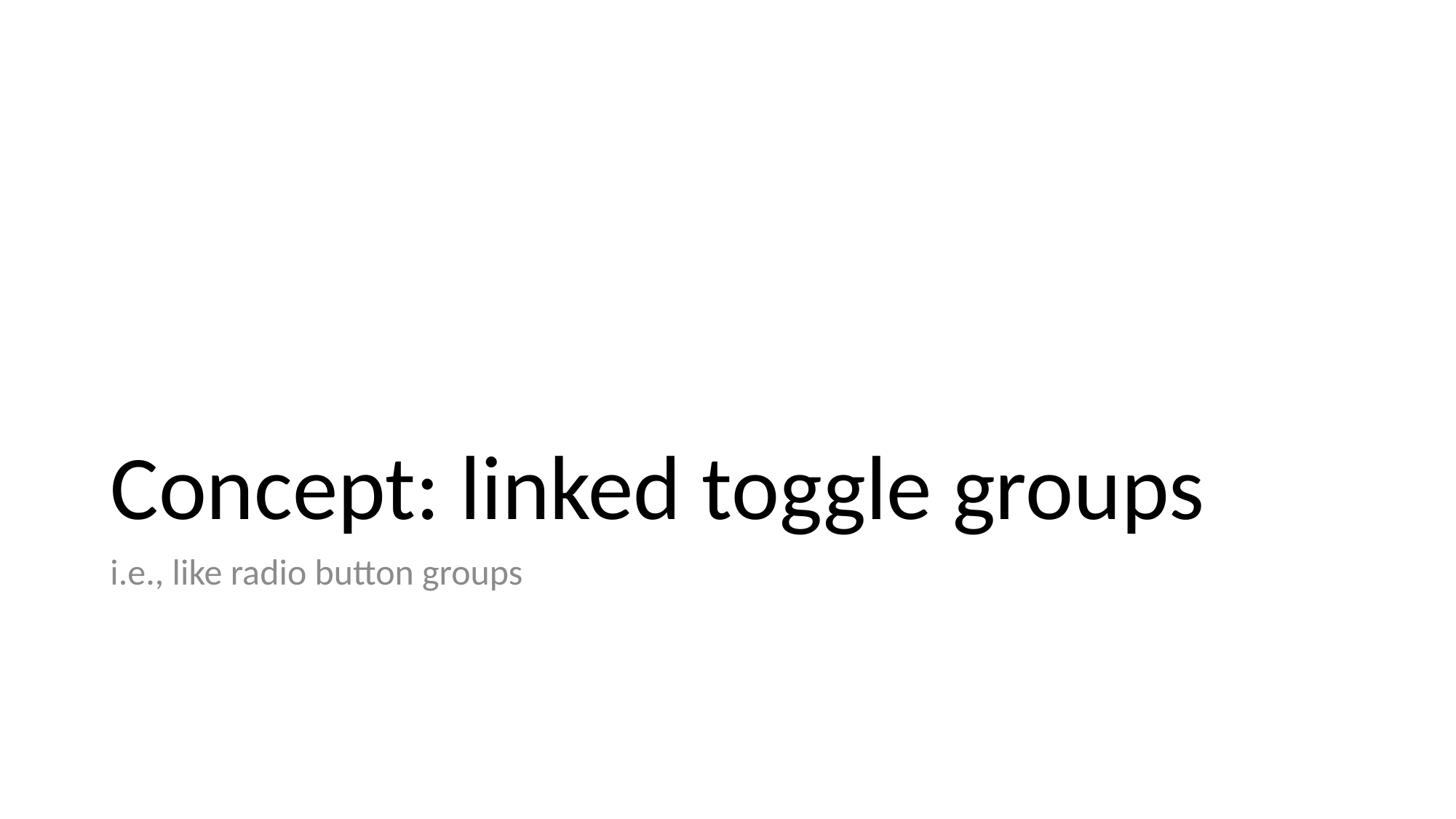

# Concept: linked toggle groups
i.e., like radio button groups